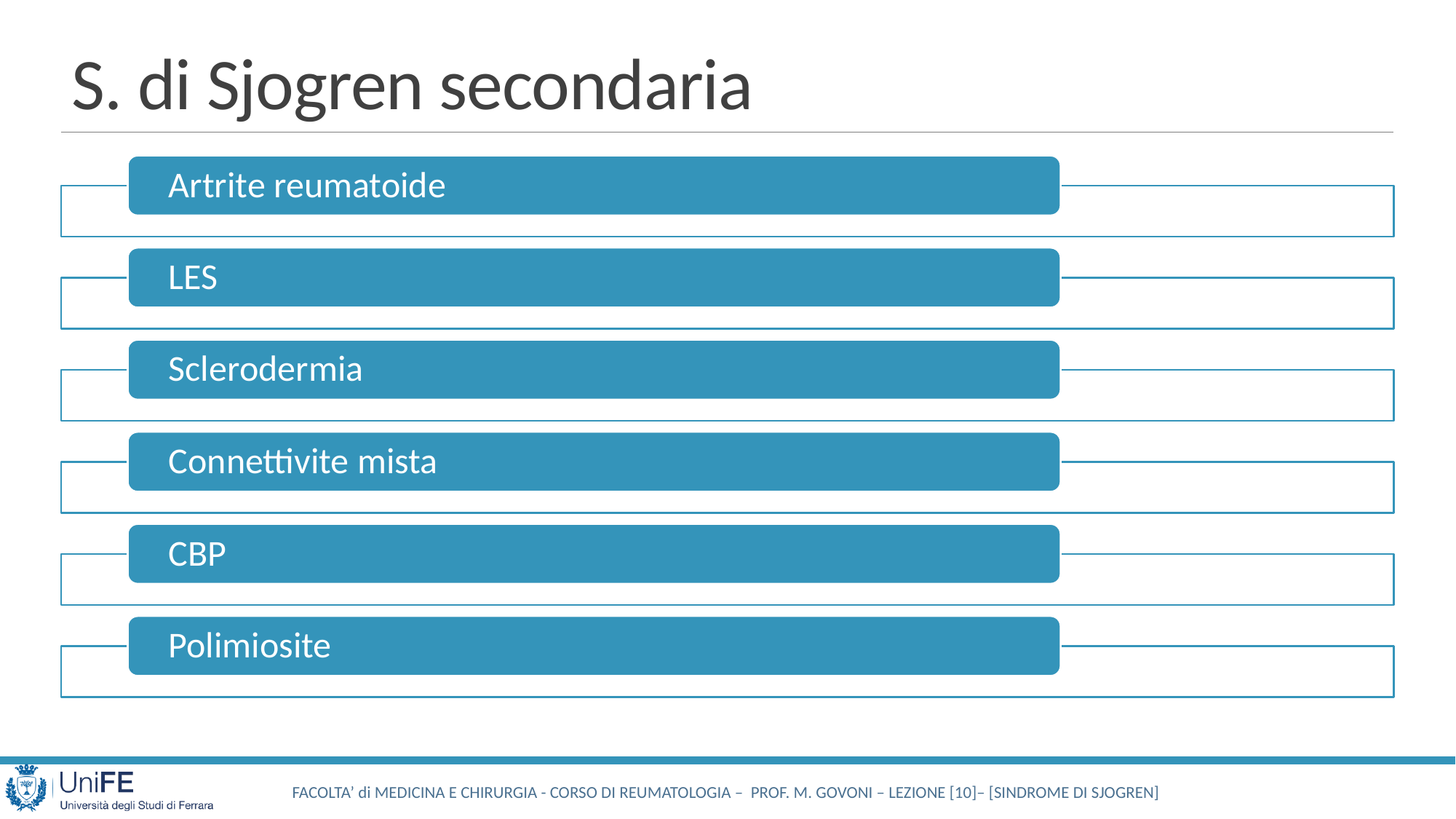

# S. di Sjogren secondaria
Artrite reumatoide
LES
Sclerodermia
Connettivite mista
CBP
Polimiosite